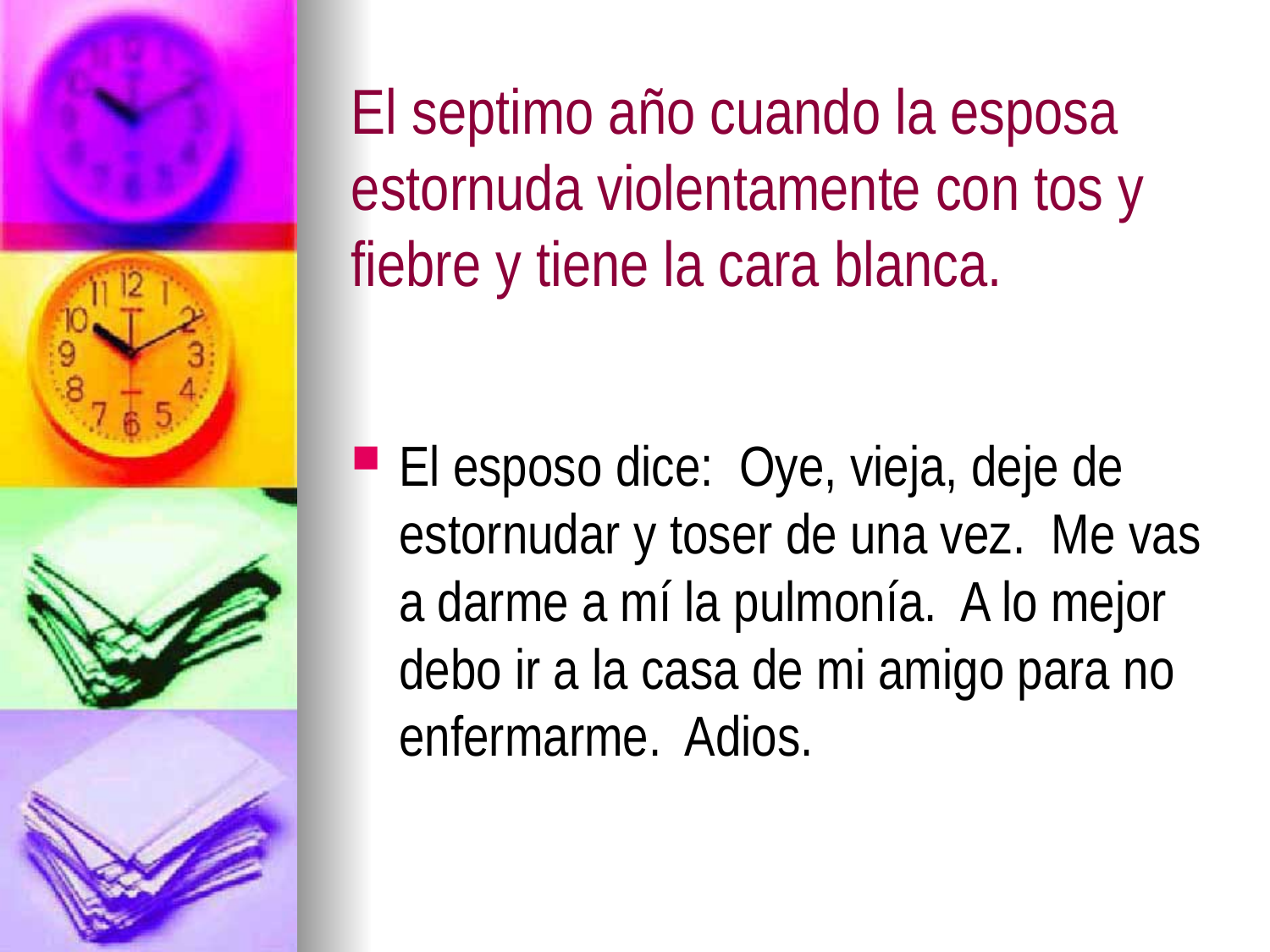

# El septimo año cuando la esposa estornuda violentamente con tos y fiebre y tiene la cara blanca.
El esposo dice:  Oye, vieja, deje de estornudar y toser de una vez.  Me vas a darme a mí la pulmonía.  A lo mejor debo ir a la casa de mi amigo para no enfermarme.  Adios.